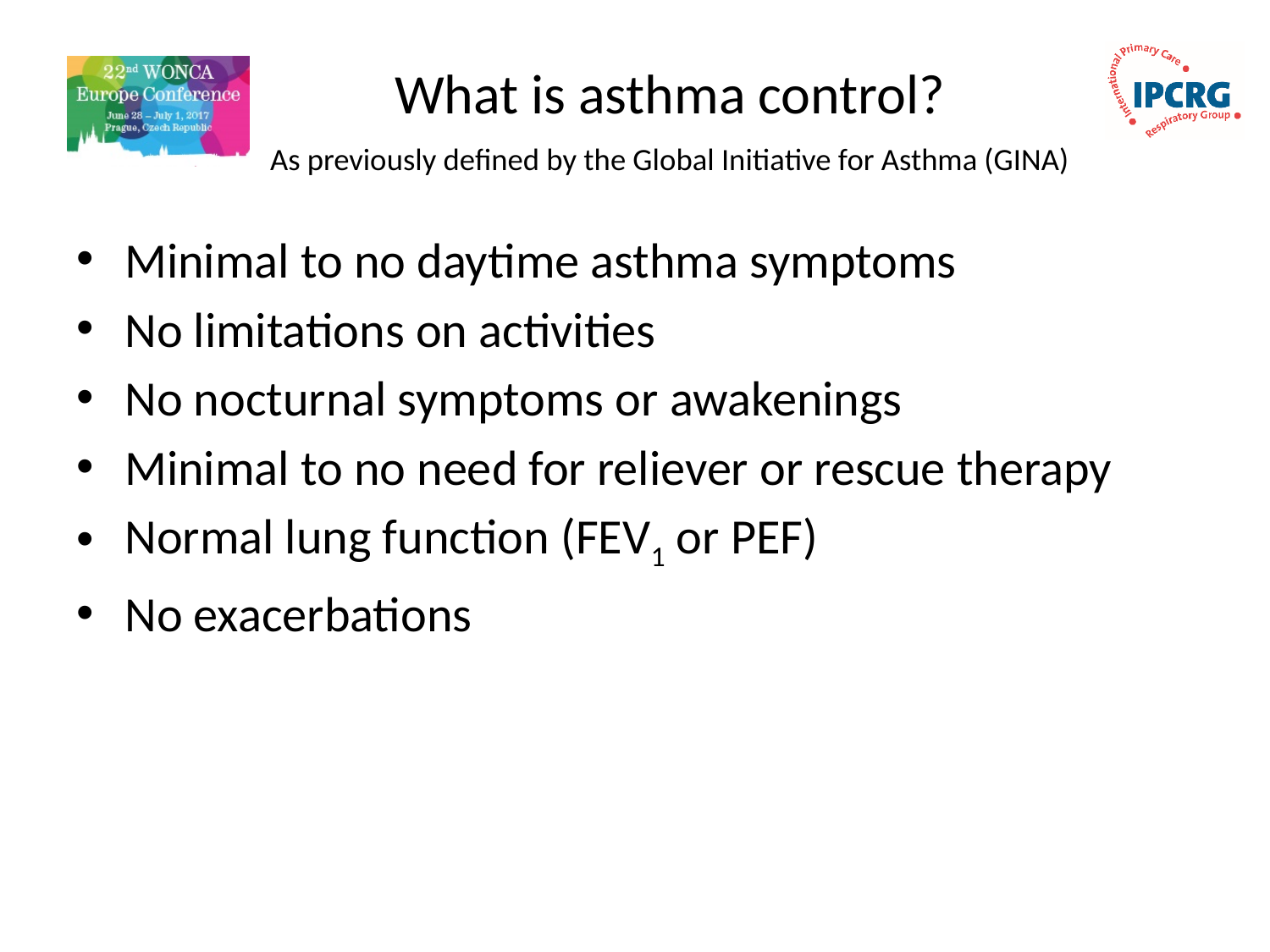

# What is asthma control? As previously defined by the Global Initiative for Asthma (GINA)
Minimal to no daytime asthma symptoms
No limitations on activities
No nocturnal symptoms or awakenings
Minimal to no need for reliever or rescue therapy
Normal lung function (FEV1 or PEF)
No exacerbations
www.ginasthma.org